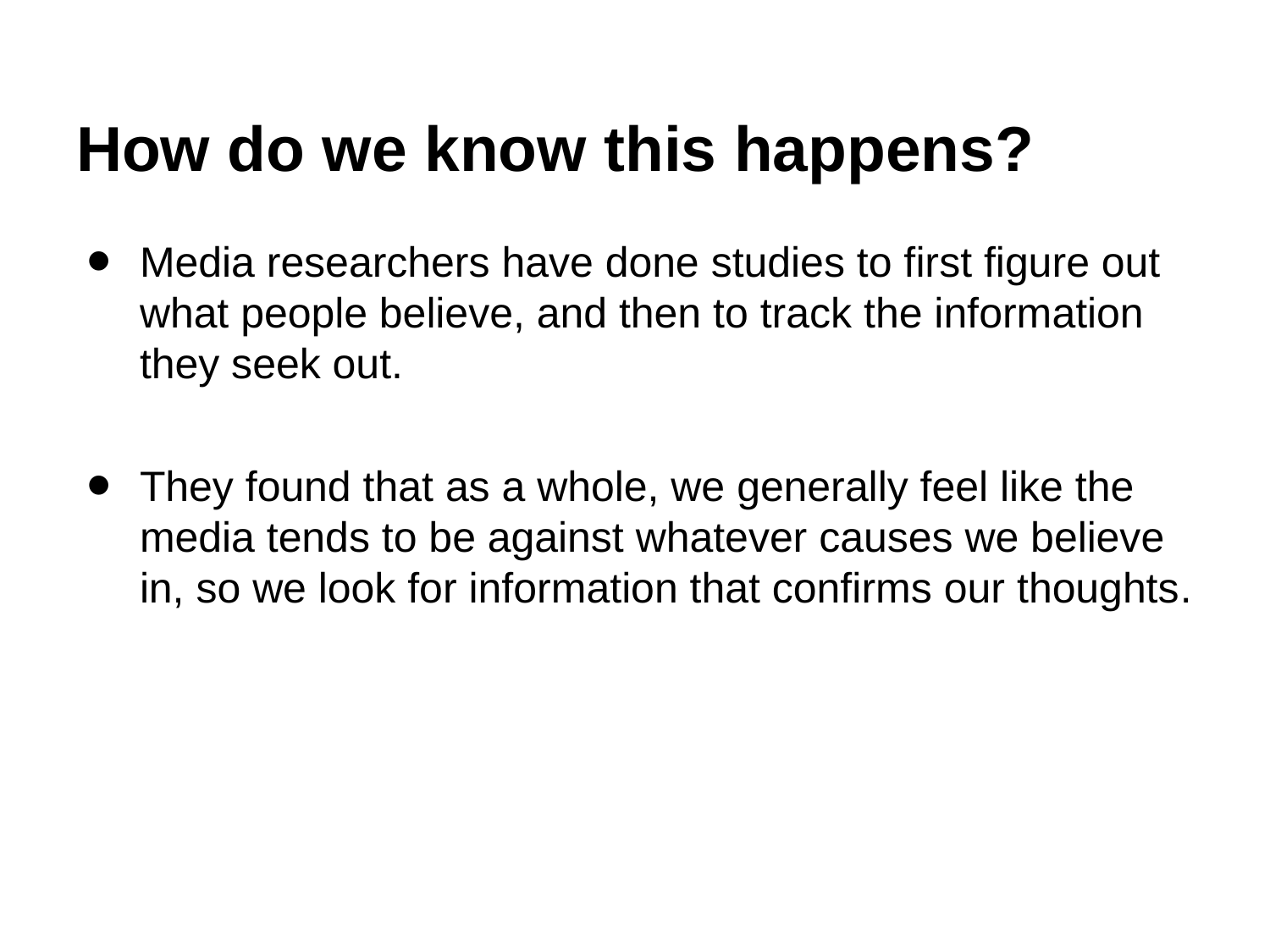

# How do we know this happens?
Media researchers have done studies to first figure out what people believe, and then to track the information they seek out.

They found that as a whole, we generally feel like the media tends to be against whatever causes we believe in, so we look for information that confirms our thoughts.